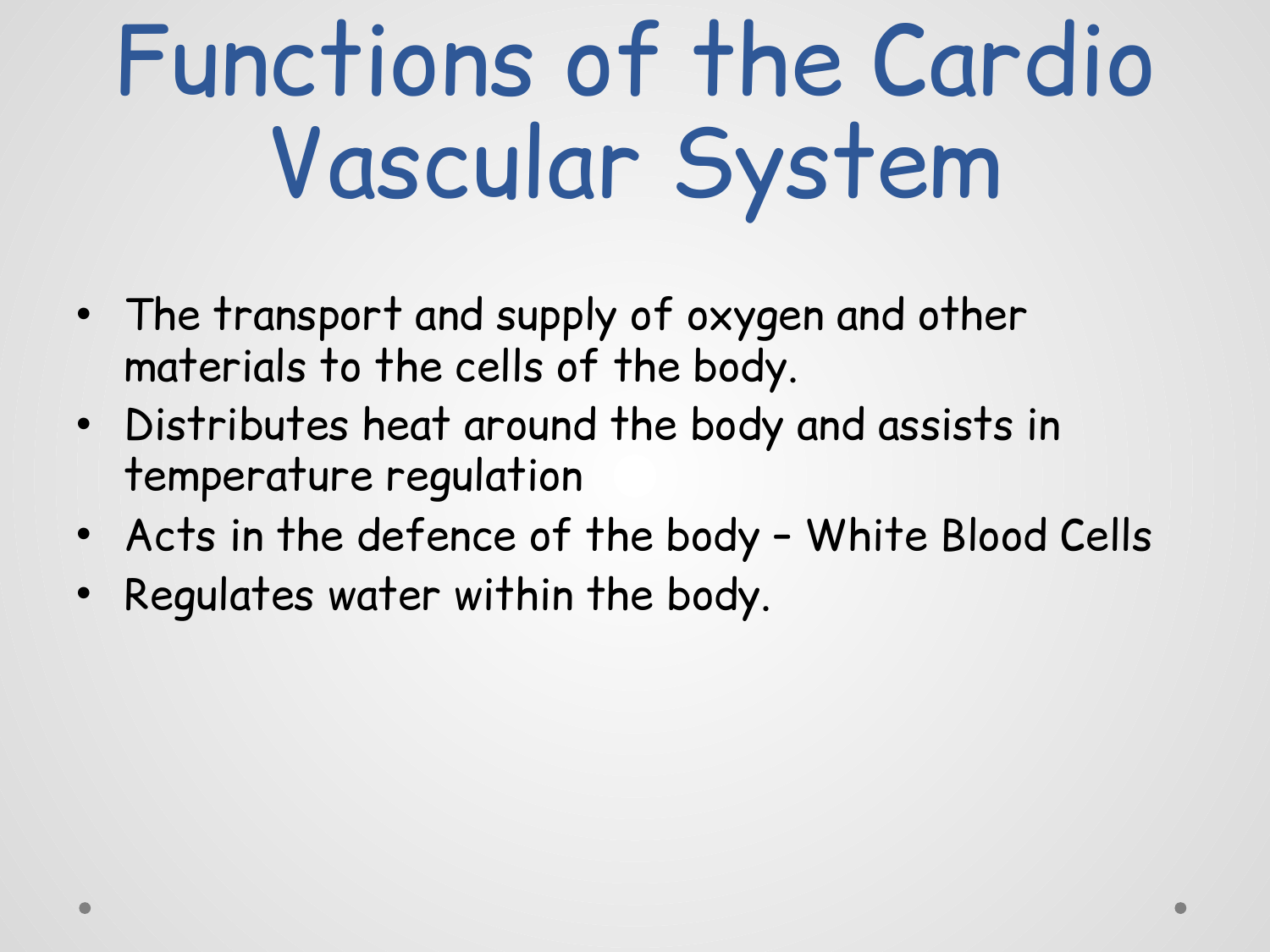

# Functions of the Cardio Vascular System

The transport and supply of oxygen and other materials to the cells of the body.
Distributes heat around the body and assists in temperature regulation
Acts in the defence of the body – White Blood Cells
Regulates water within the body.